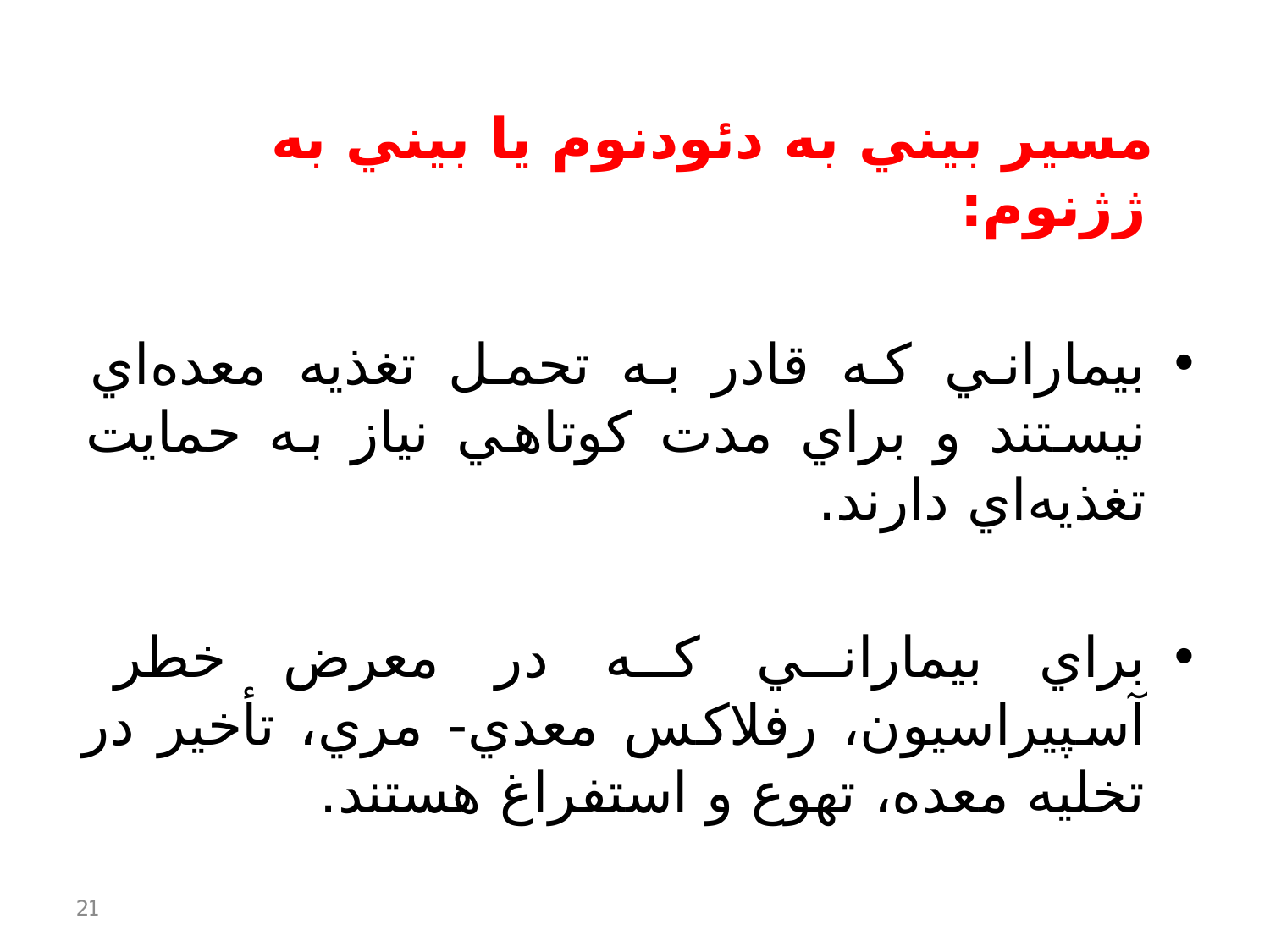

مسير بيني به دئودنوم يا بيني به ژژنوم:

بيماراني كه قادر به تحمل تغذيه معده‌اي نيستند و براي مدت كوتاهي نياز به حمايت تغذيه‌اي دارند.

براي بيماراني كه در معرض خطر آسپيراسيون، رفلاكس معدي- مري، تأخير در تخليه معده، تهوع و استفراغ هستند.
21